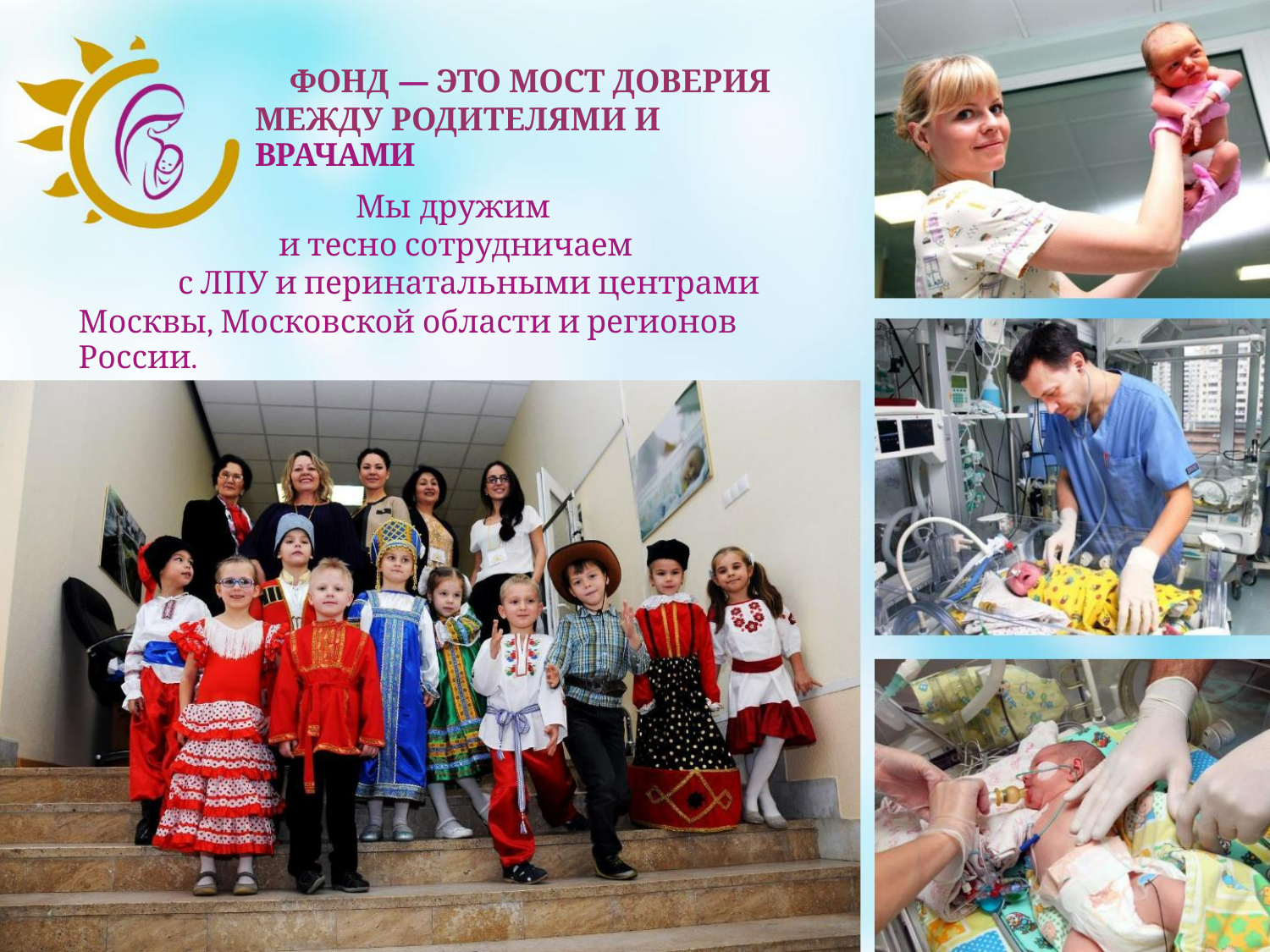

ФОНД — ЭТО МОСТ ДОВЕРИЯ
МЕЖДУ РОДИТЕЛЯМИ И ВРАЧАМИ
Мы дружим
и тесно сотрудничаем
с ЛПУ и перинатальными центрами
Москвы, Московской области и регионов России.